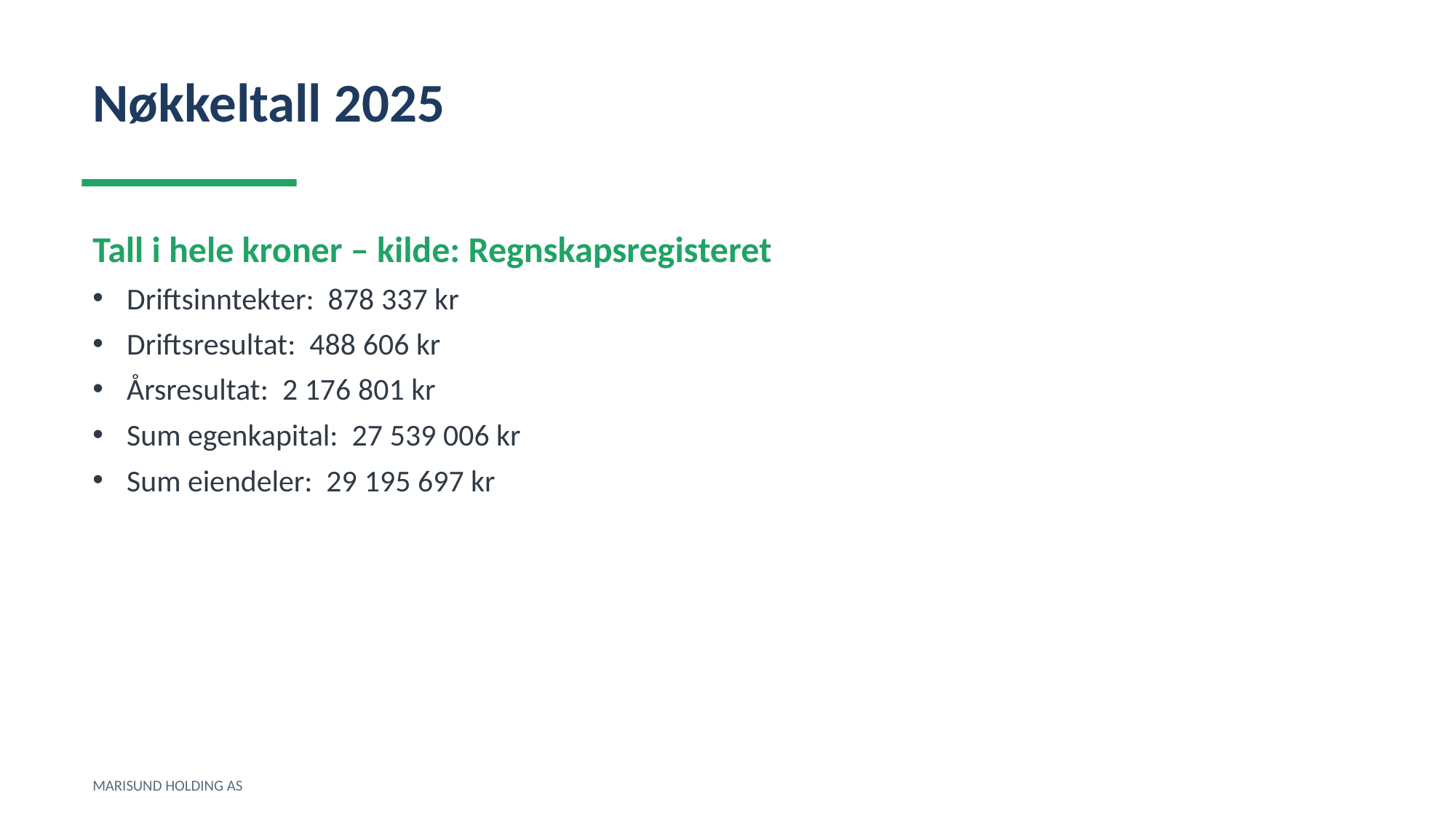

Nøkkeltall 2025

Tall i hele kroner – kilde: Regnskapsregisteret
Driftsinntekter:  878 337 kr
Driftsresultat:  488 606 kr
Årsresultat:  2 176 801 kr
Sum egenkapital:  27 539 006 kr
Sum eiendeler:  29 195 697 kr
MARISUND HOLDING AS